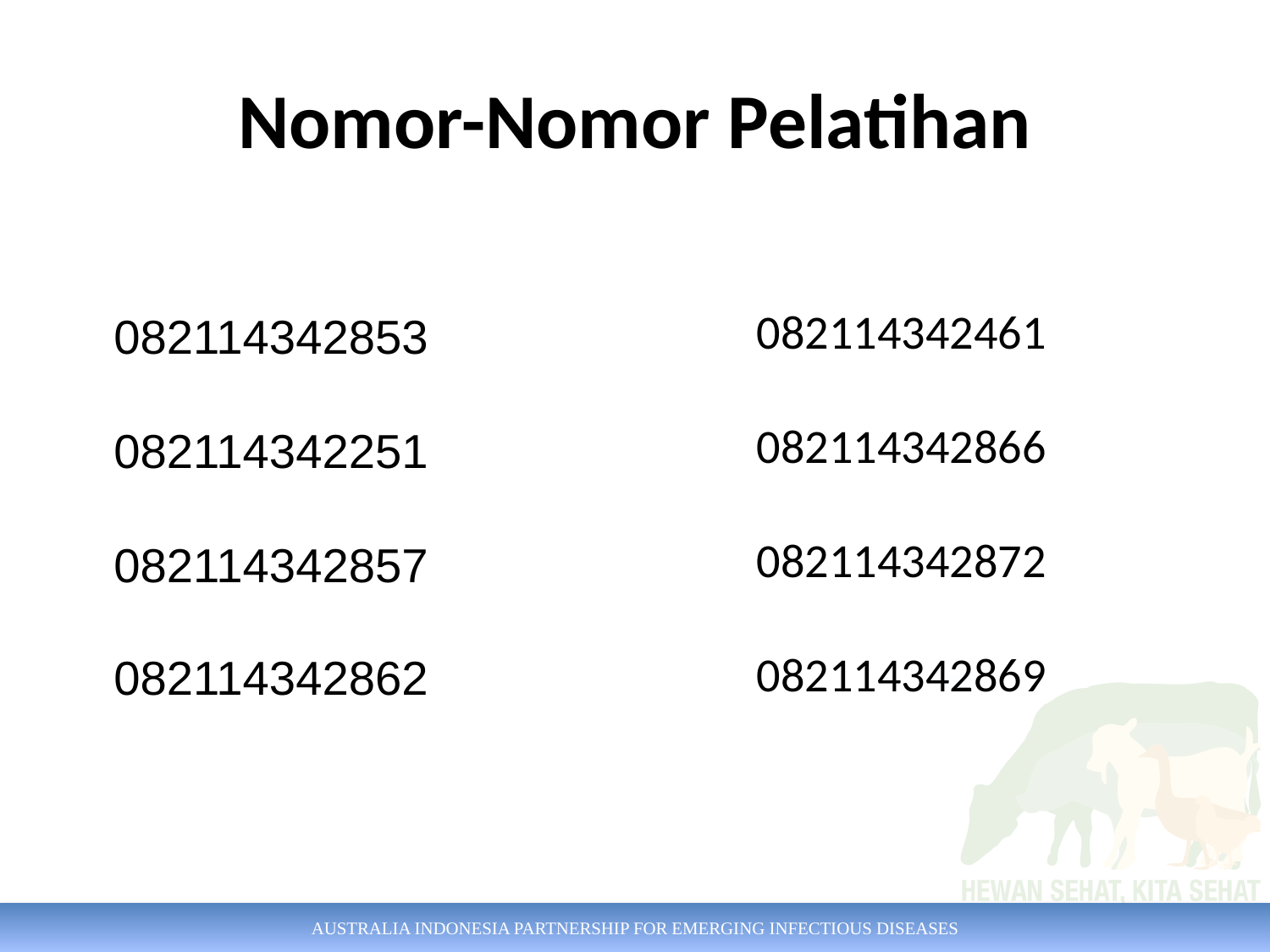

# Nomor-Nomor Pelatihan
Training modems
082114342461

082114342866

082114342872

082114342869
| 082114342853 |
| --- |
| 082114342251 |
| 082114342857 |
| 082114342862 |